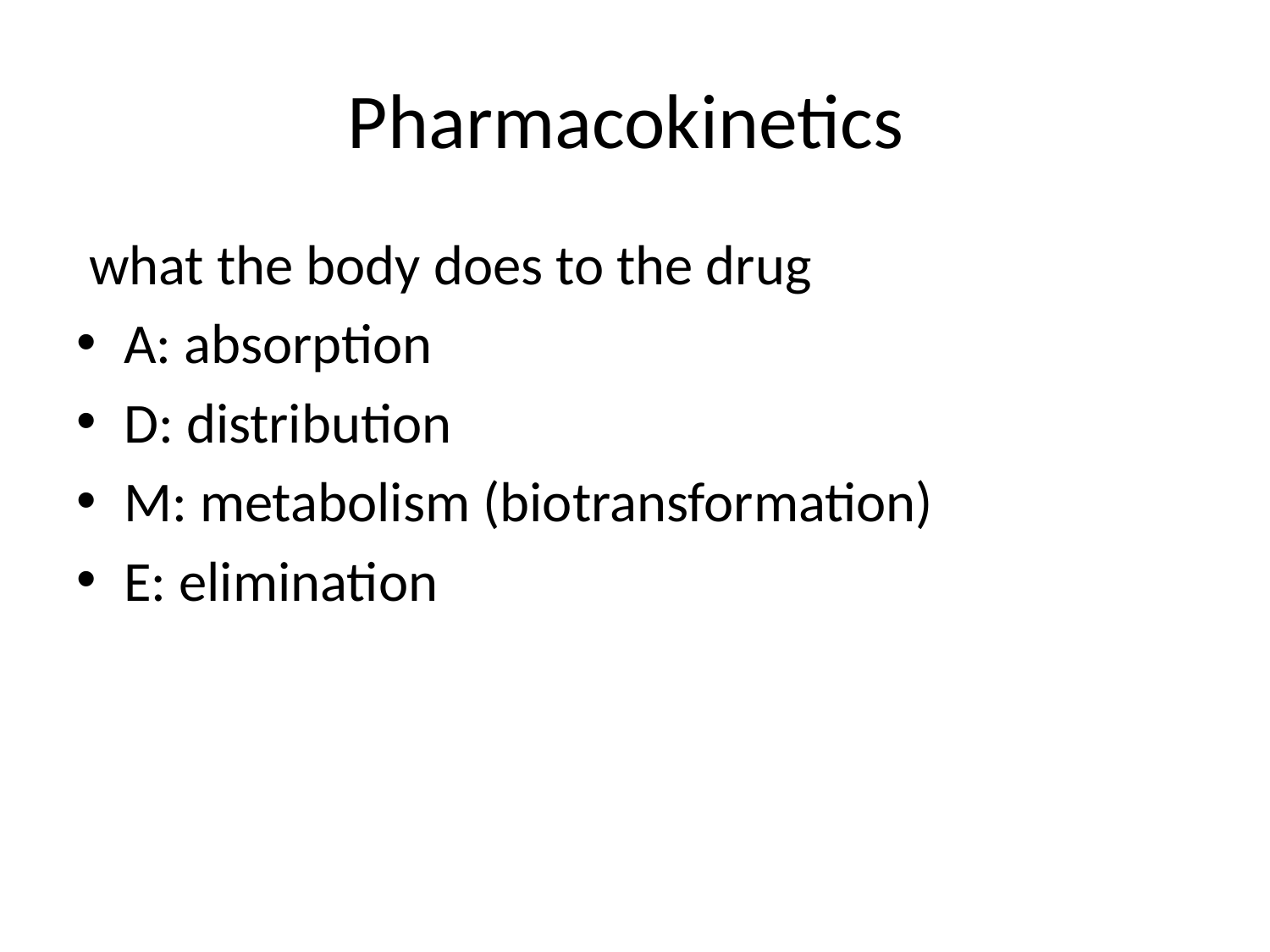

# Pharmacokinetics
 what the body does to the drug
A: absorption
D: distribution
M: metabolism (biotransformation)
E: elimination